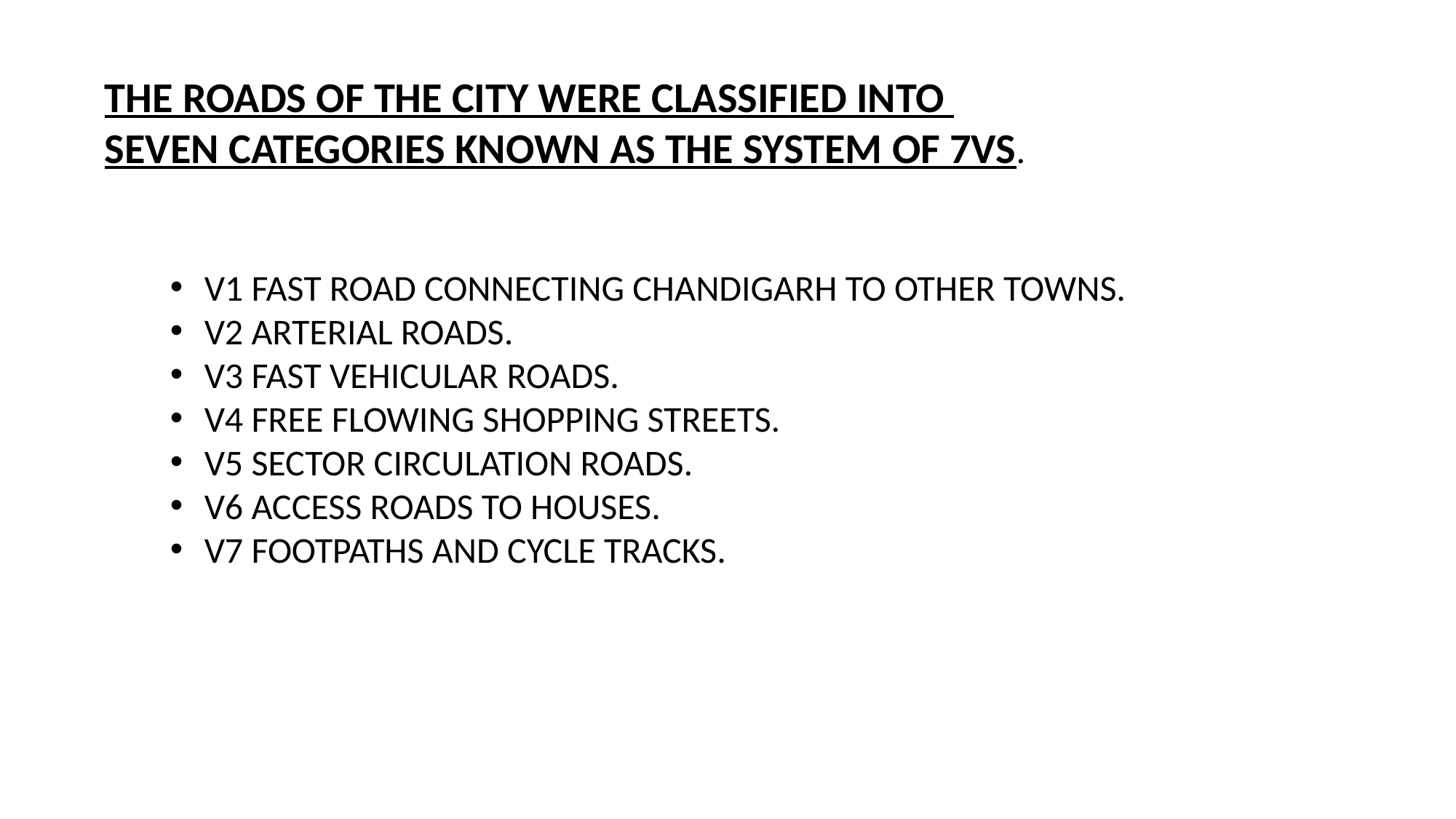

THE ROADS OF THE CITY WERE CLASSIFIED INTO
SEVEN CATEGORIES KNOWN AS THE SYSTEM OF 7VS.
V1 FAST ROAD CONNECTING CHANDIGARH TO OTHER TOWNS.
V2 ARTERIAL ROADS.
V3 FAST VEHICULAR ROADS.
V4 FREE FLOWING SHOPPING STREETS.
V5 SECTOR CIRCULATION ROADS.
V6 ACCESS ROADS TO HOUSES.
V7 FOOTPATHS AND CYCLE TRACKS.